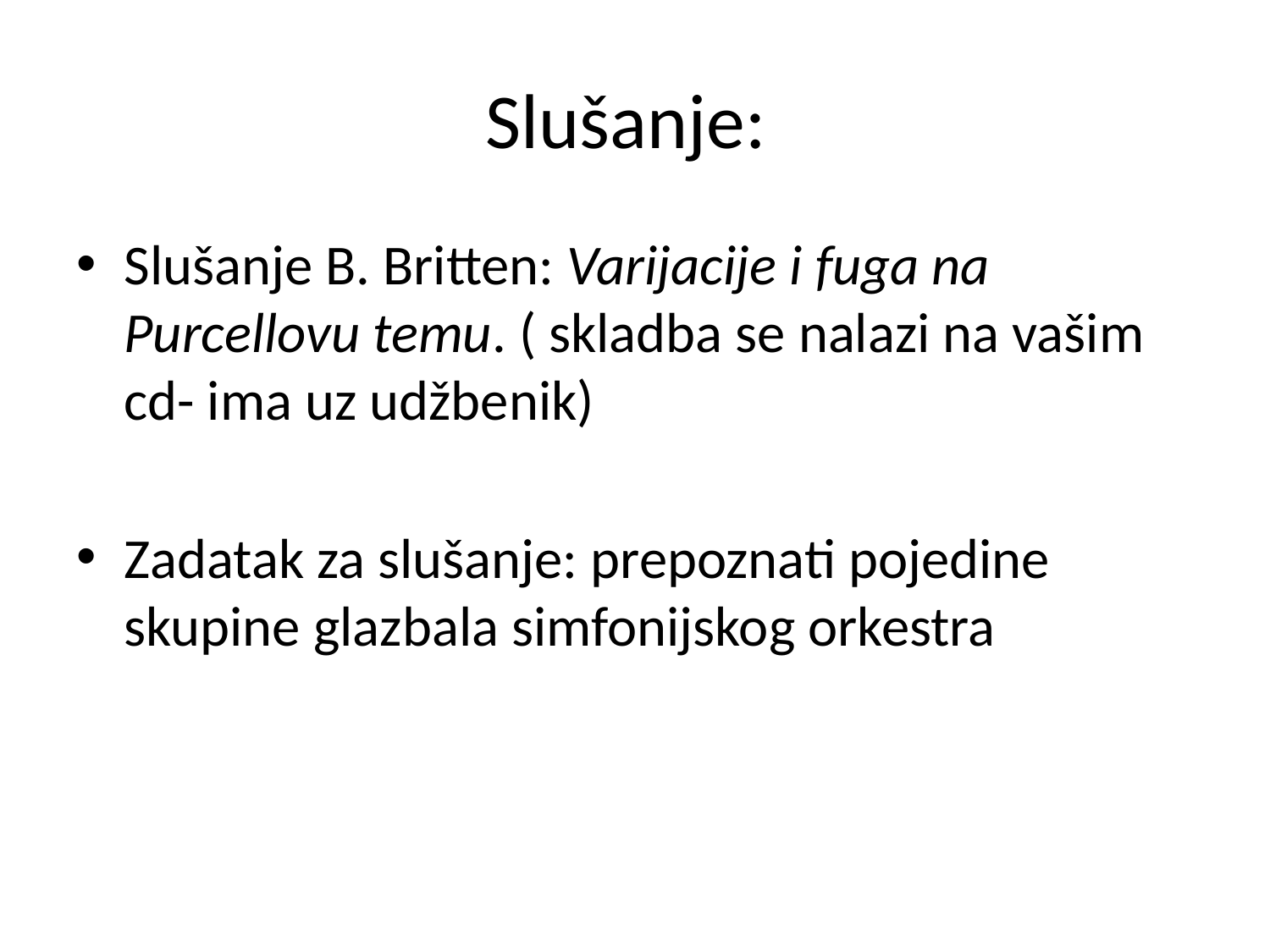

# Slušanje:
Slušanje B. Britten: Varijacije i fuga na Purcellovu temu. ( skladba se nalazi na vašim cd- ima uz udžbenik)

Zadatak za slušanje: prepoznati pojedine skupine glazbala simfonijskog orkestra